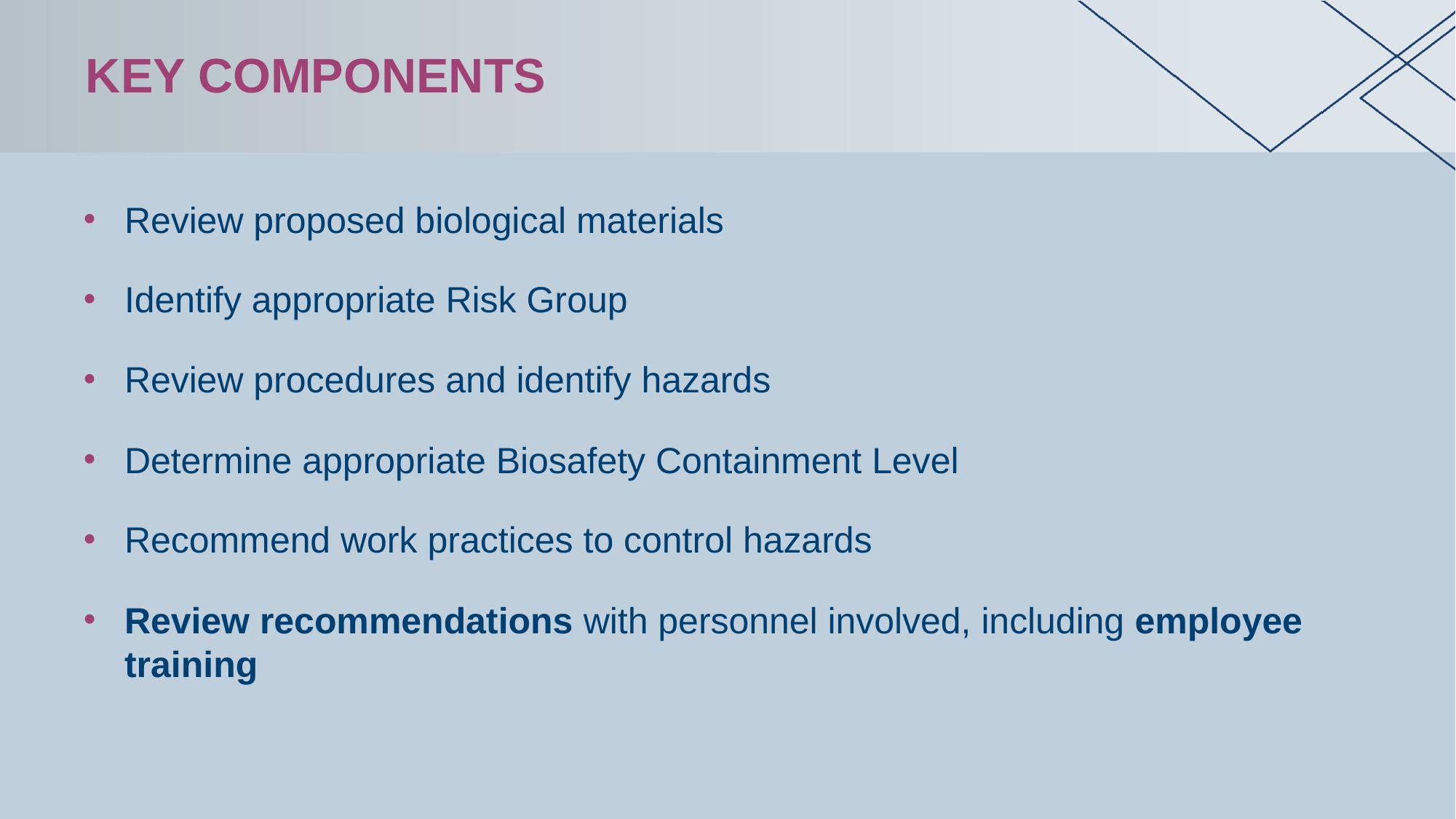

# Key components
Review proposed biological materials
Identify appropriate Risk Group
Review procedures and identify hazards
Determine appropriate Biosafety Containment Level
Recommend work practices to control hazards
Review recommendations with personnel involved, including employee training